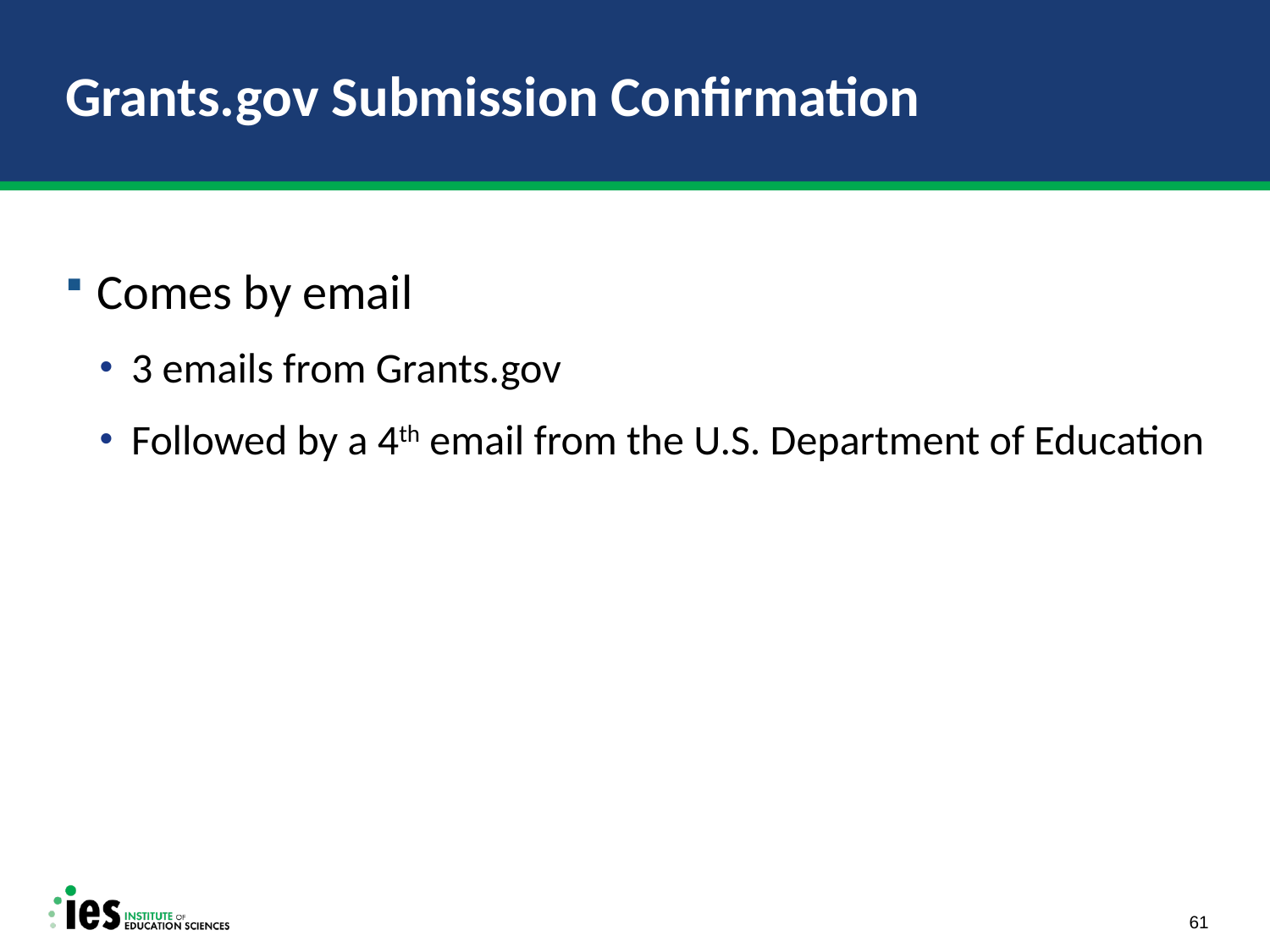

# Grants.gov Submission Confirmation
Comes by email
3 emails from Grants.gov
Followed by a 4th email from the U.S. Department of Education

61